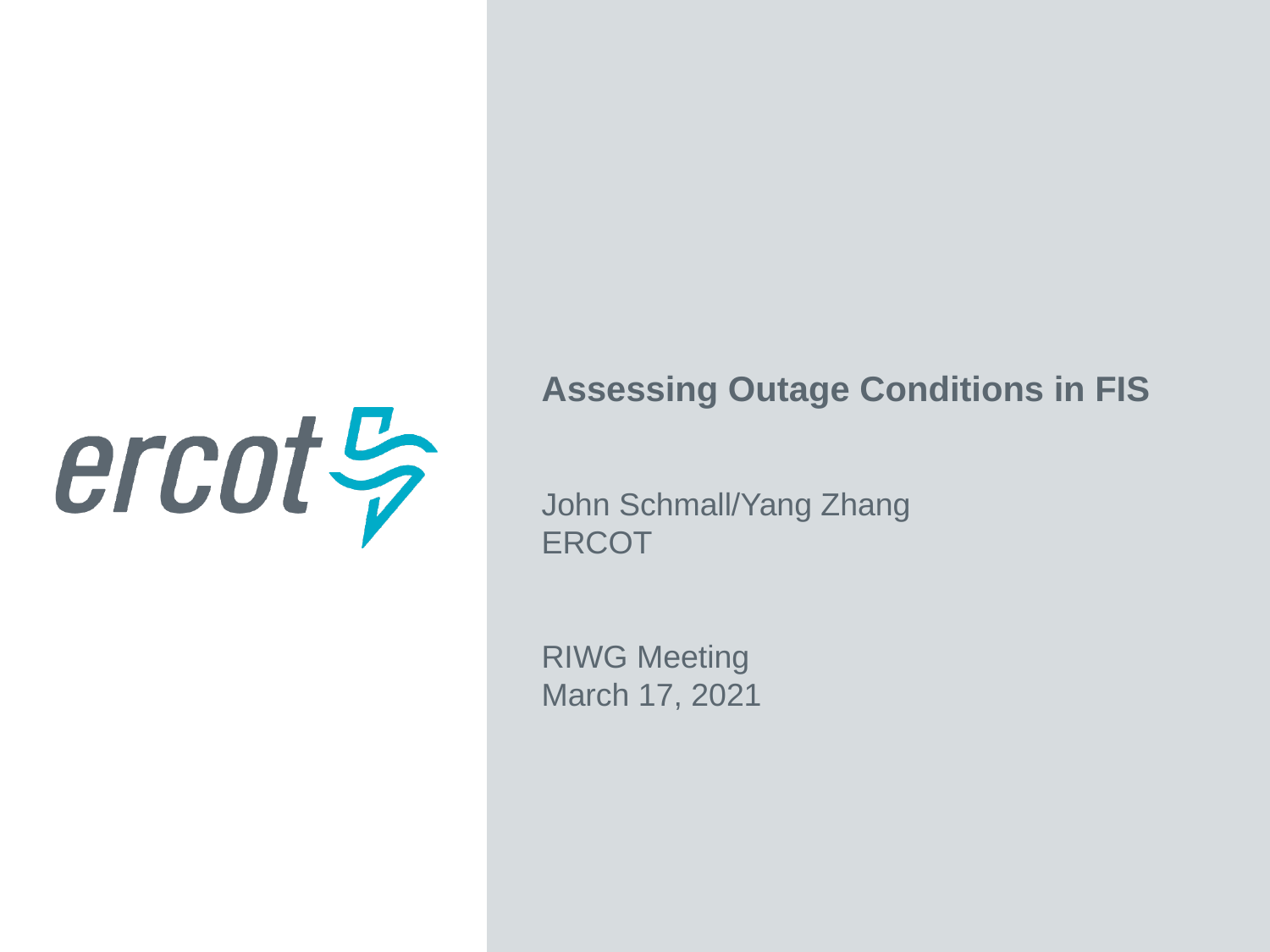

Assessing Outage Conditions in FIS

John Schmall/Yang Zhang
ERCOT

RIWG Meeting
March 17, 2021